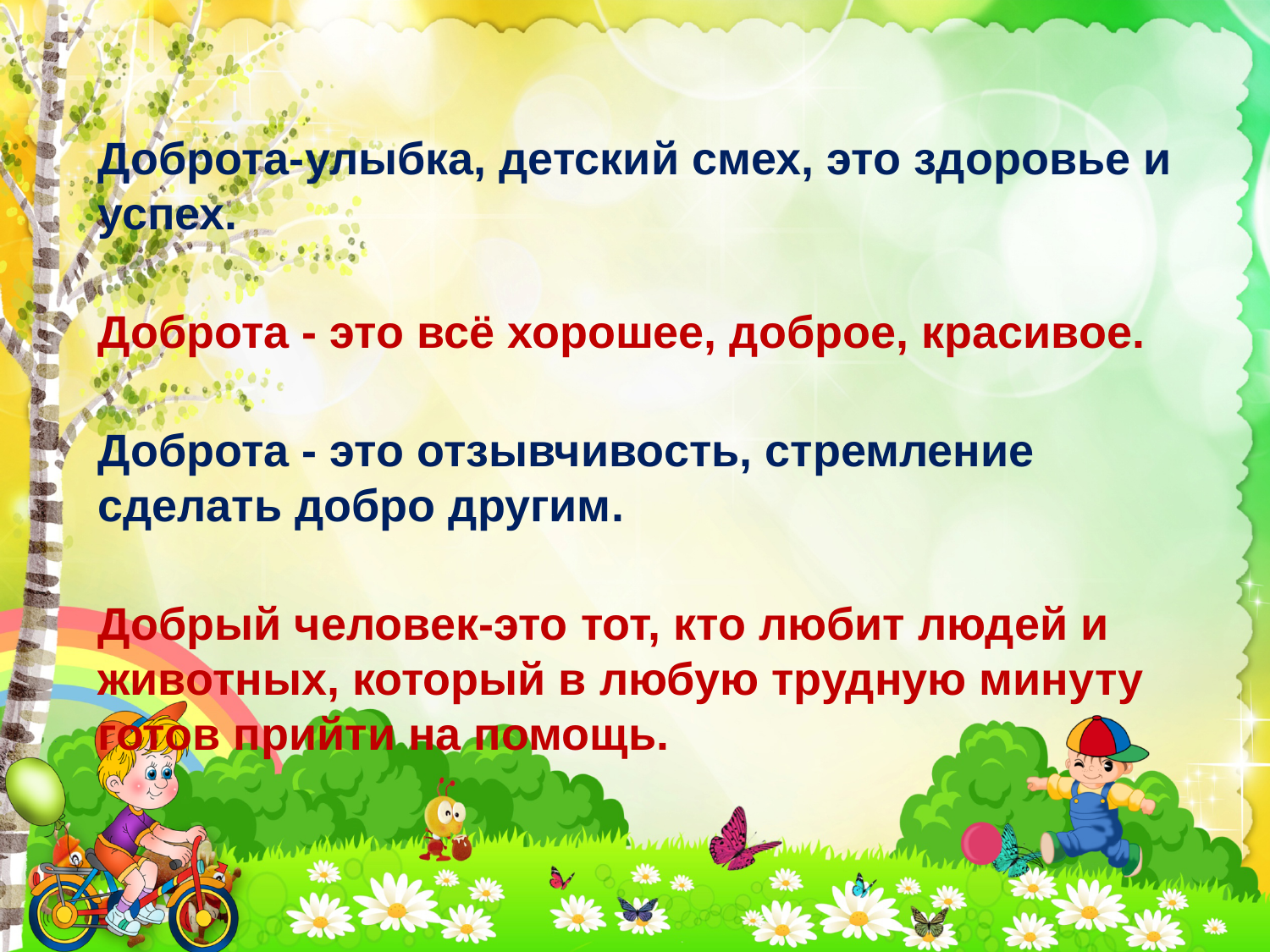

Доброта-улыбка, детский смех, это здоровье и успех.
Доброта - это всё хорошее, доброе, красивое.
Доброта - это отзывчивость, стремление сделать добро другим.
Добрый человек-это тот, кто любит людей и животных, который в любую трудную минуту готов прийти на помощь.
#